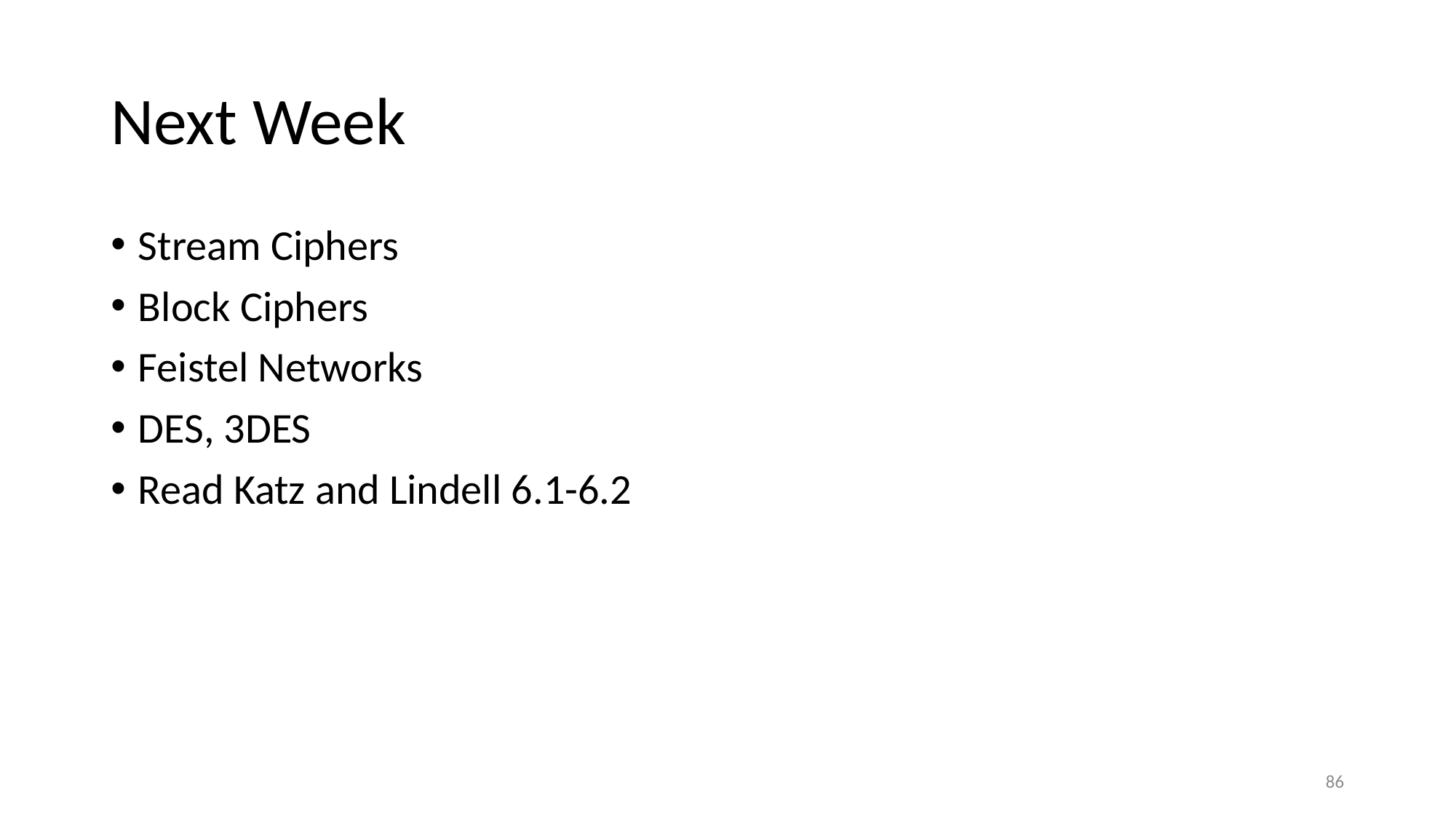

# Next Week
Stream Ciphers
Block Ciphers
Feistel Networks
DES, 3DES
Read Katz and Lindell 6.1-6.2

86